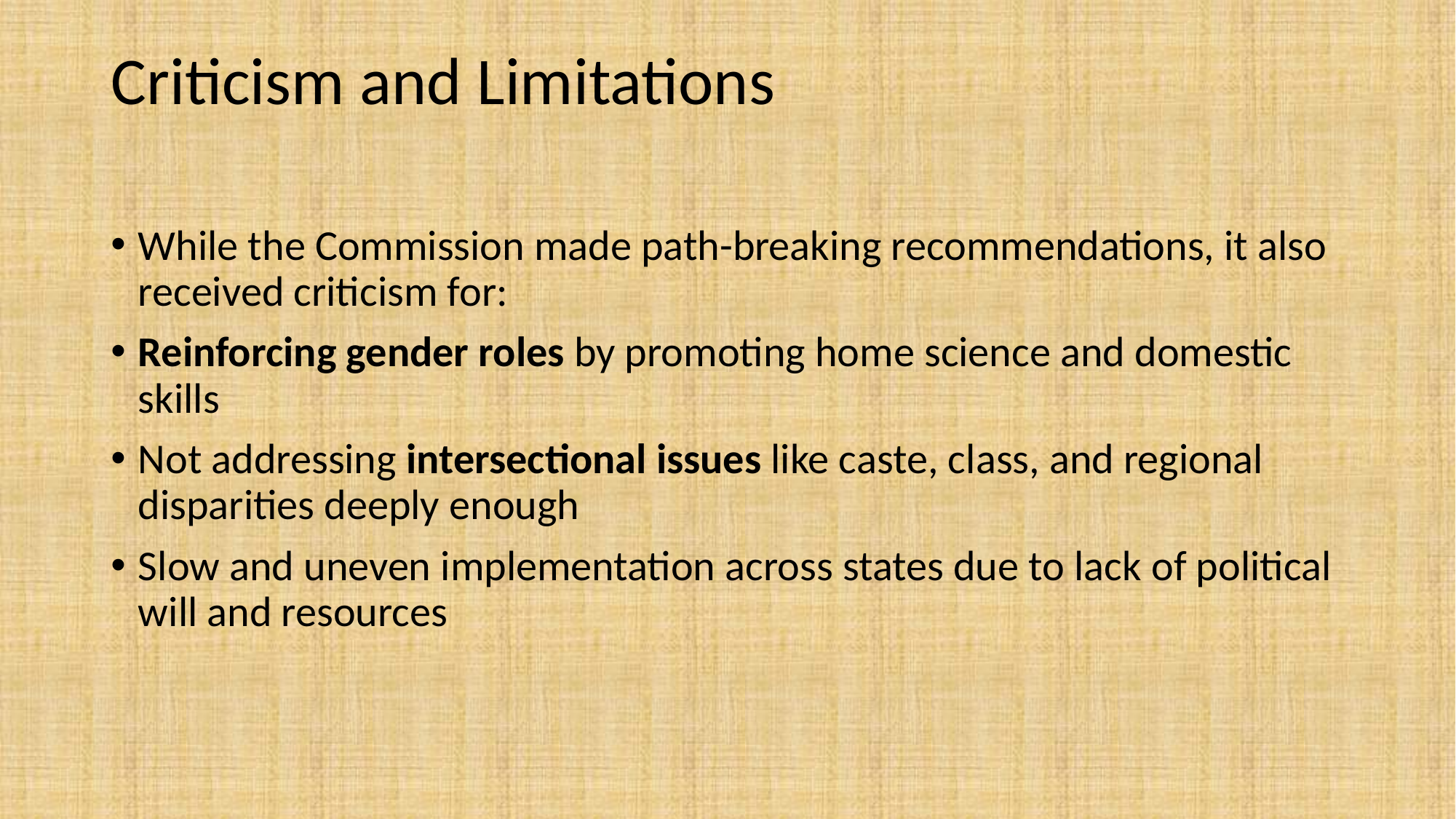

# Criticism and Limitations
While the Commission made path-breaking recommendations, it also received criticism for:
Reinforcing gender roles by promoting home science and domestic skills
Not addressing intersectional issues like caste, class, and regional disparities deeply enough
Slow and uneven implementation across states due to lack of political will and resources